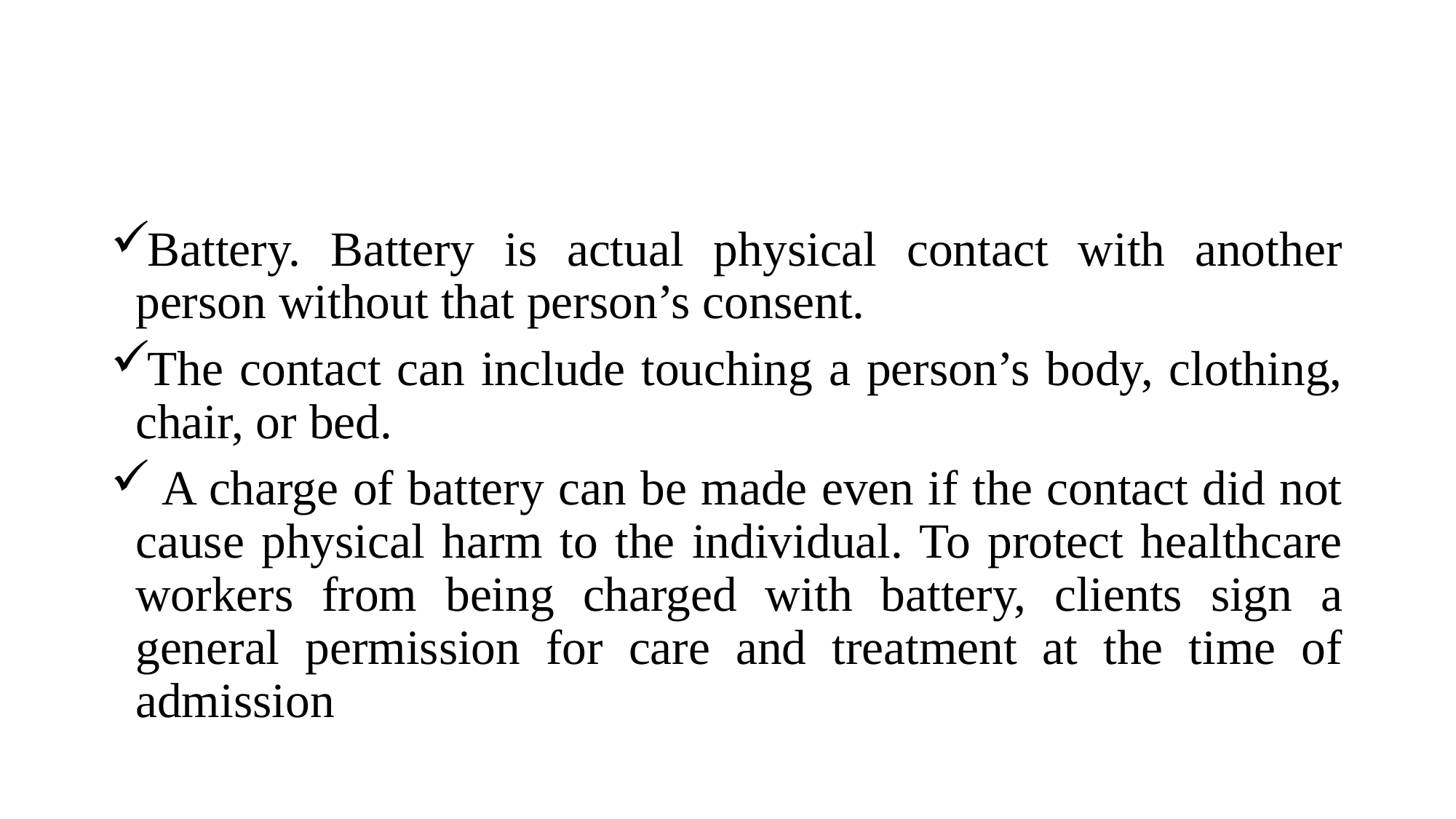

Battery. Battery is actual physical contact with another person without that person’s consent.
The contact can include touching a person’s body, clothing, chair, or bed.
 A charge of battery can be made even if the contact did not cause physical harm to the individual. To protect healthcare workers from being charged with battery, clients sign a general permission for care and treatment at the time of admission